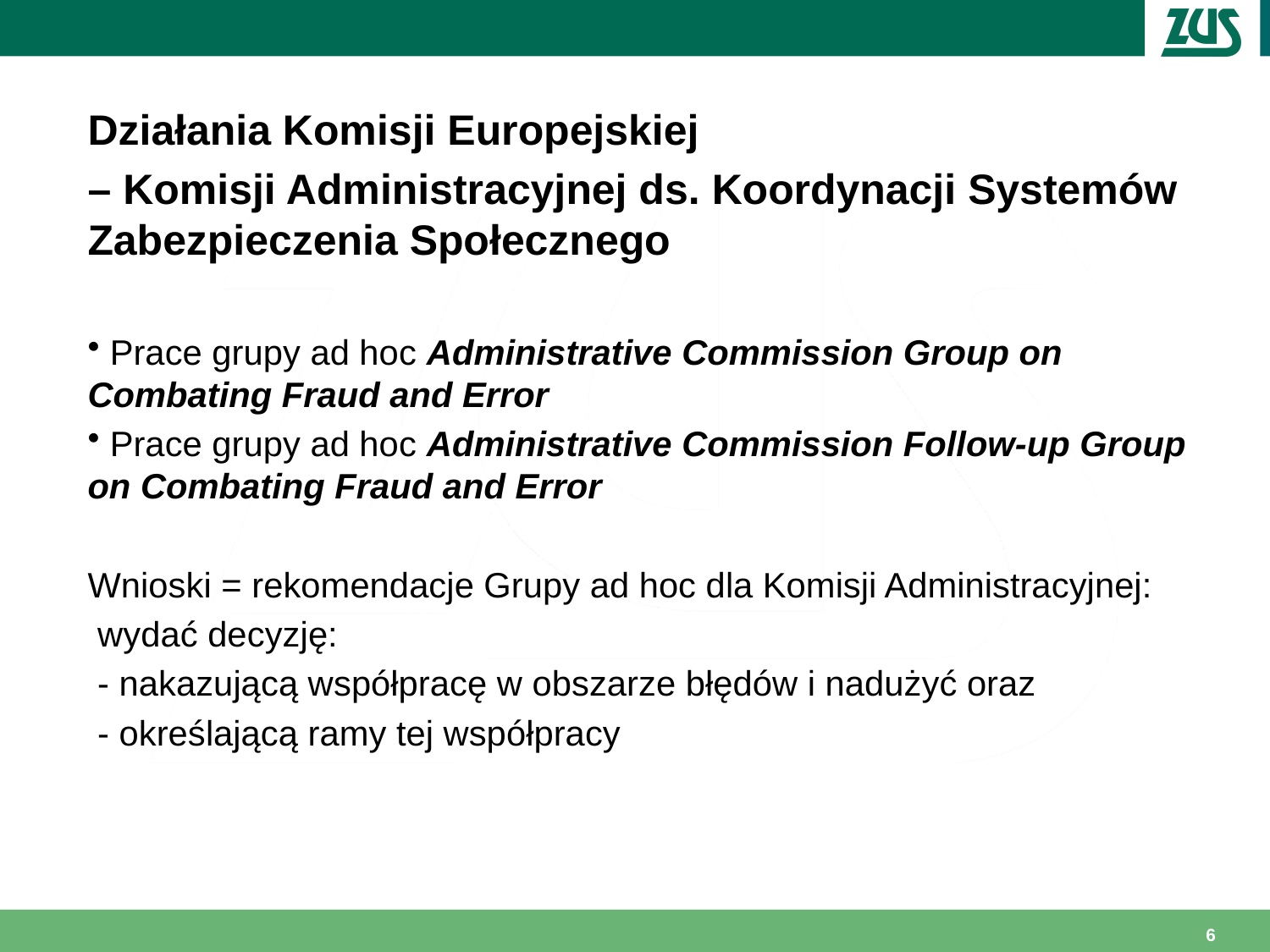

Działania Komisji Europejskiej
– Komisji Administracyjnej ds. Koordynacji Systemów Zabezpieczenia Społecznego

 Prace grupy ad hoc Administrative Commission Group on Combating Fraud and Error
 Prace grupy ad hoc Administrative Commission Follow-up Group on Combating Fraud and Error

Wnioski = rekomendacje Grupy ad hoc dla Komisji Administracyjnej:
 wydać decyzję:
 - nakazującą współpracę w obszarze błędów i nadużyć oraz
 - określającą ramy tej współpracy

6